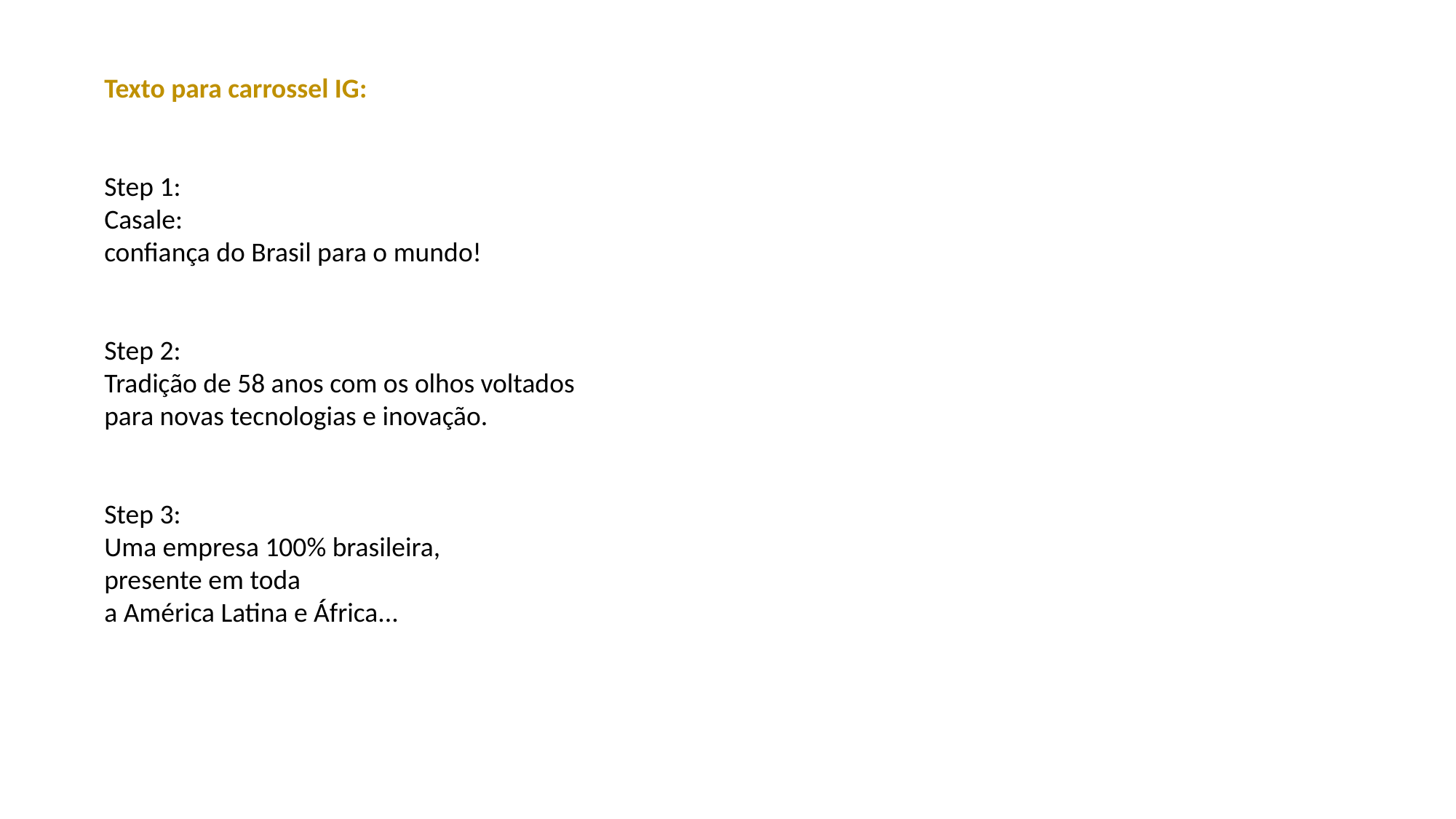

Texto para carrossel IG:

Step 1:
Casale:
confiança do Brasil para o mundo!

Step 2:
Tradição de 58 anos com os olhos voltados
para novas tecnologias e inovação.

Step 3:
Uma empresa 100% brasileira,
presente em toda
a América Latina e África...